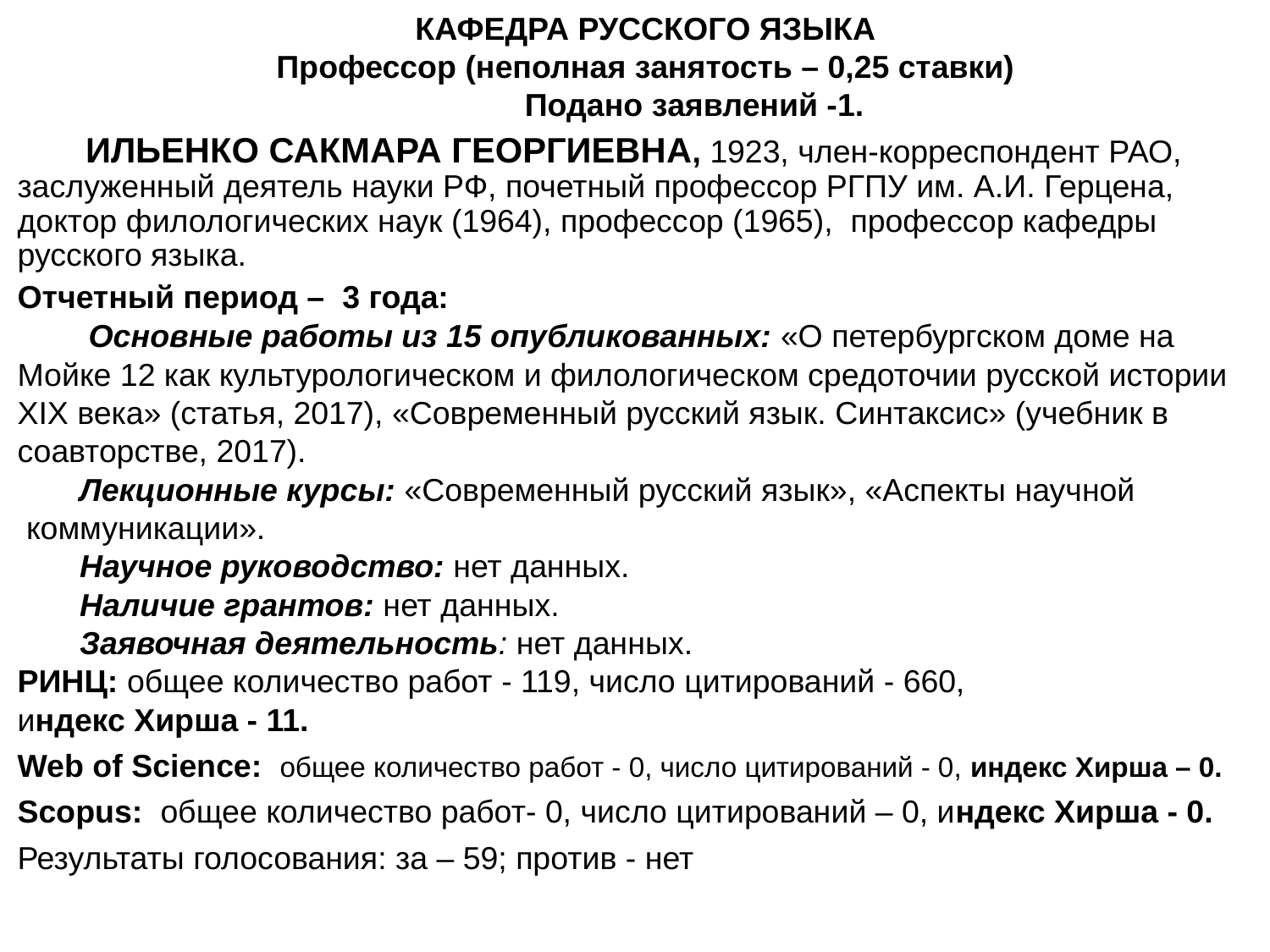

КАФЕДРА РУССКОГО ЯЗЫКА
Профессор (неполная занятость – 0,25 ставки)
           Подано заявлений -1.
       ИЛЬЕНКО САКМАРА ГЕОРГИЕВНА, 1923, член-корреспондент РАО, заслуженный деятель науки РФ, почетный профессор РГПУ им. А.И. Герцена, доктор филологических наук (1964), профессор (1965),  профессор кафедры русского языка.
Отчетный период –  3 года:
        Основные работы из 15 опубликованных: «О петербургском доме на
Мойке 12 как культурологическом и филологическом средоточии русской истории
XIX века» (статья, 2017), «Современный русский язык. Синтаксис» (учебник в
соавторстве, 2017).
       Лекционные курсы: «Современный русский язык», «Аспекты научной
 коммуникации».
       Научное руководство: нет данных.
       Наличие грантов: нет данных.
       Заявочная деятельность: нет данных.
РИНЦ: общее количество работ - 119, число цитирований - 660,
индекс Хирша - 11.
Web of Science:  общее количество работ - 0, число цитирований - 0, индекс Хирша – 0.
Scopus:  общее количество работ- 0, число цитирований – 0, индекс Хирша - 0.
Результаты голосования: за – 59; против - нет